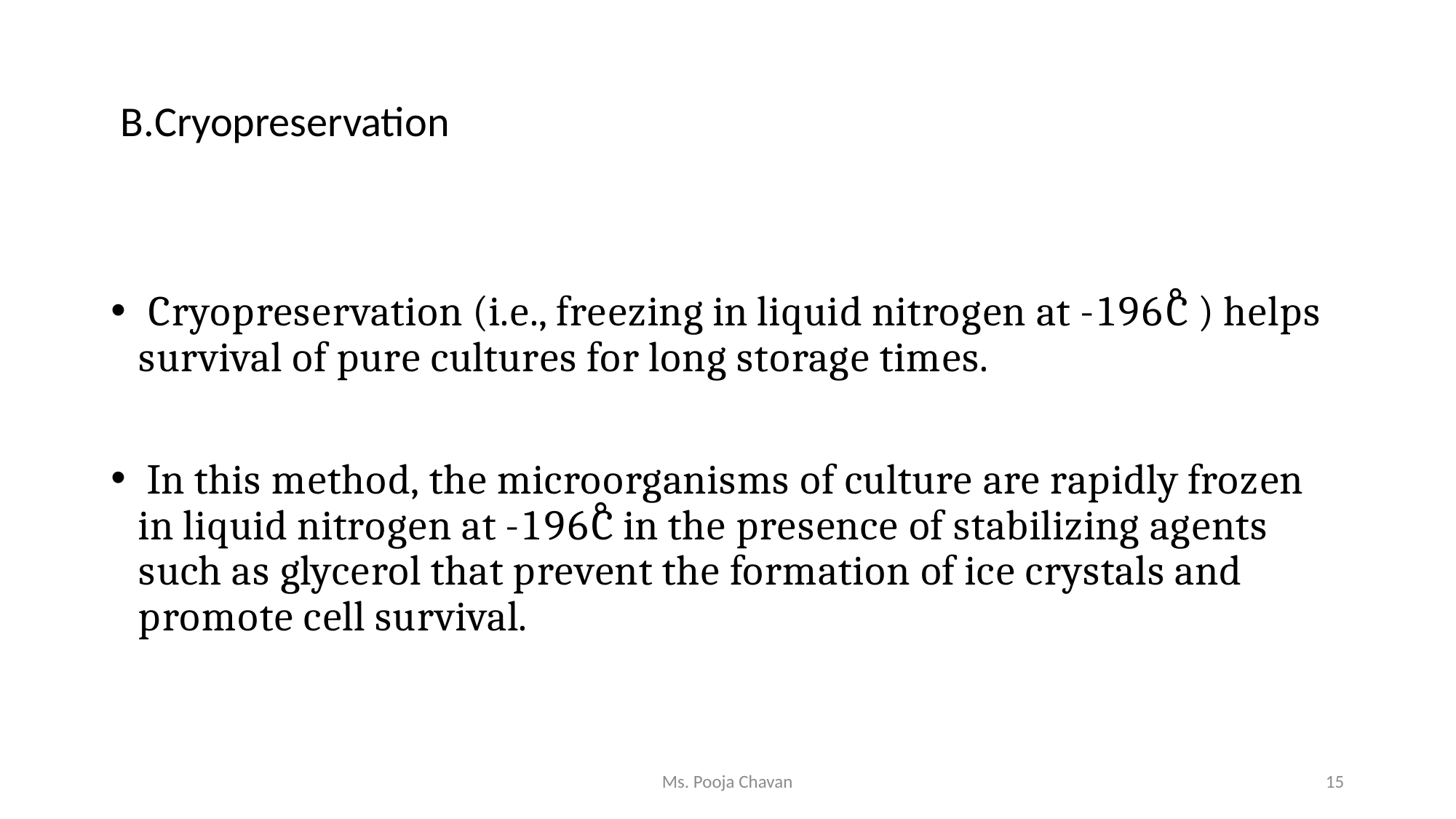

# B.Cryopreservation

 Cryopreservation (i.e., freezing in liquid nitrogen at -196ْC ) helps survival of pure cultures for long storage times.

 In this method, the microorganisms of culture are rapidly frozen in liquid nitrogen at -196ْC in the presence of stabilizing agents such as glycerol that prevent the formation of ice crystals and promote cell survival.
Ms. Pooja Chavan
15